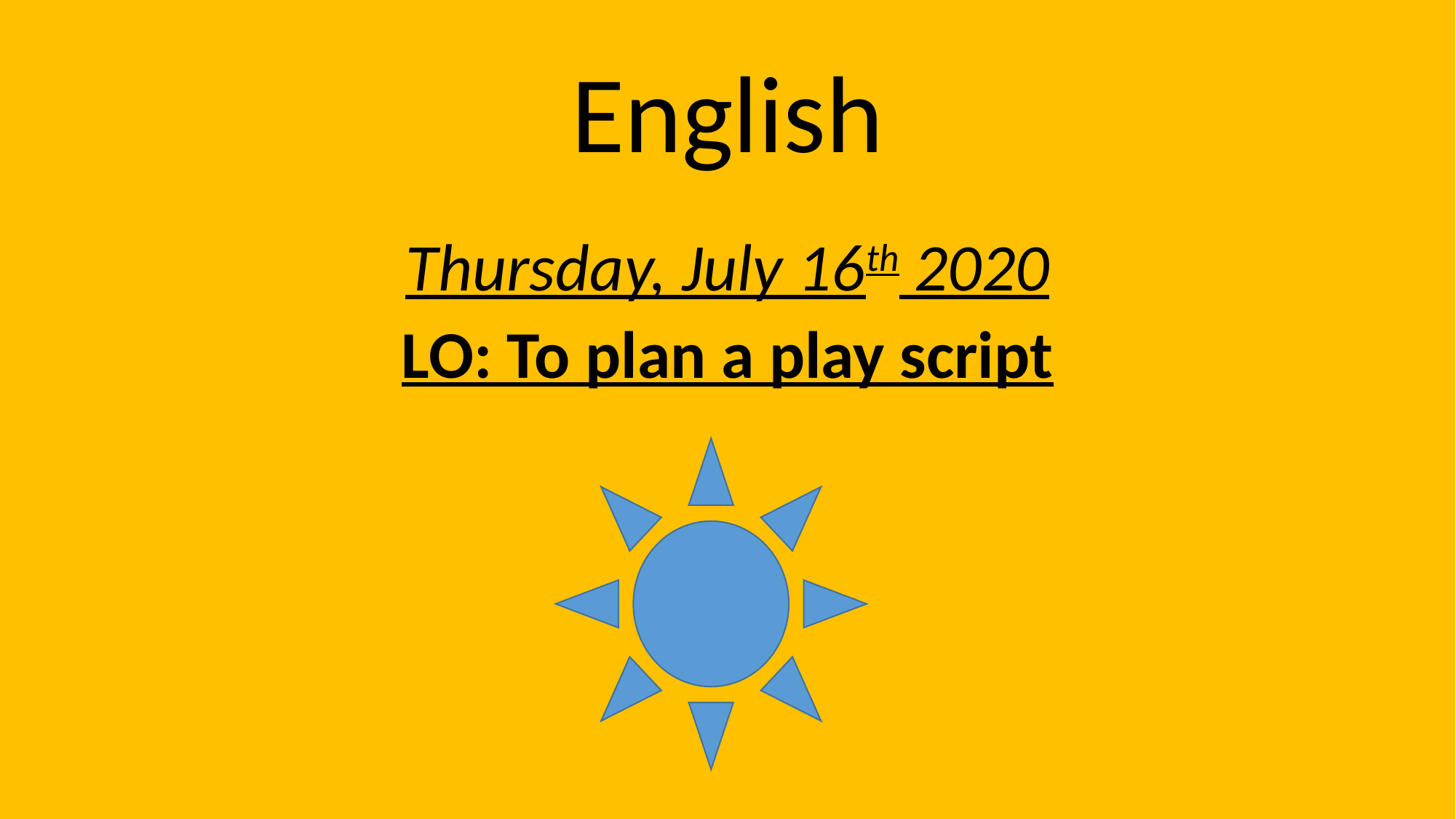

# English
Thursday, July 16th 2020
LO: To plan a play script